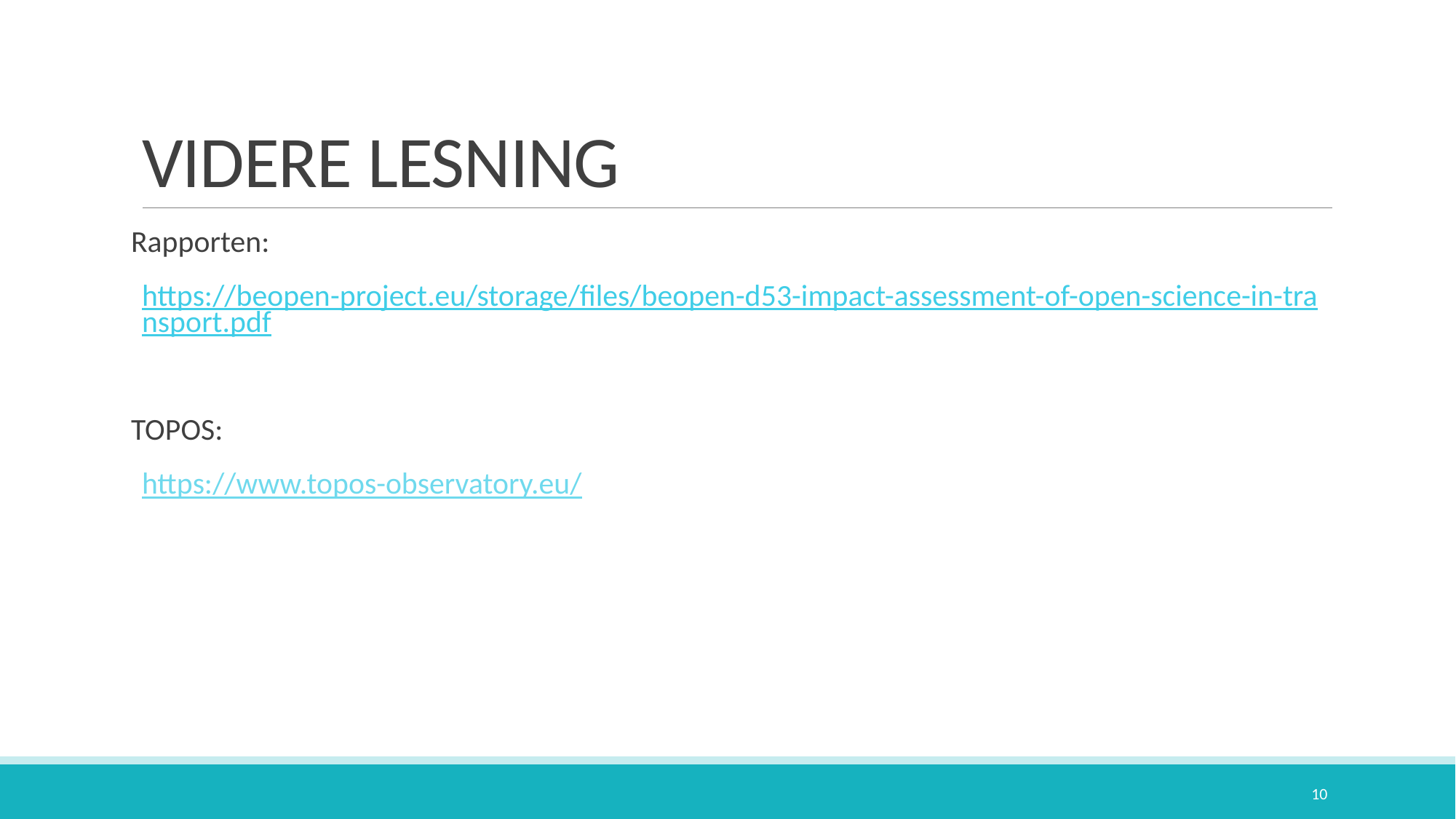

# VIDERE LESNING
Rapporten:
https://beopen-project.eu/storage/files/beopen-d53-impact-assessment-of-open-science-in-transport.pdf

TOPOS:
https://www.topos-observatory.eu/

10